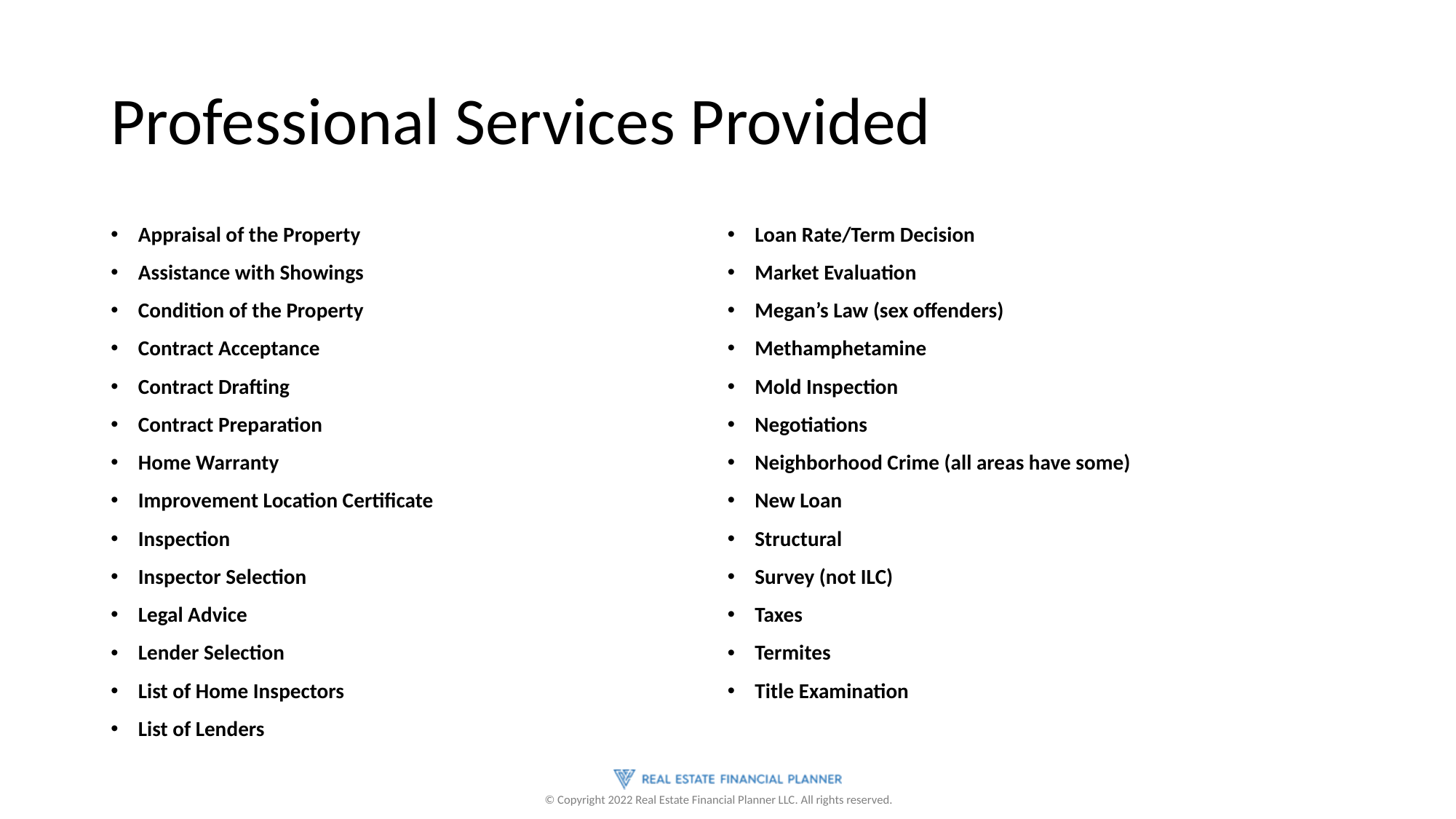

# Professional Services Provided
Appraisal of the Property
Assistance with Showings
Condition of the Property
Contract Acceptance
Contract Drafting
Contract Preparation
Home Warranty
Improvement Location Certificate
Inspection
Inspector Selection
Legal Advice
Lender Selection
List of Home Inspectors
List of Lenders
Loan Rate/Term Decision
Market Evaluation
Megan’s Law (sex offenders)
Methamphetamine
Mold Inspection
Negotiations
Neighborhood Crime (all areas have some)
New Loan
Structural
Survey (not ILC)
Taxes
Termites
Title Examination